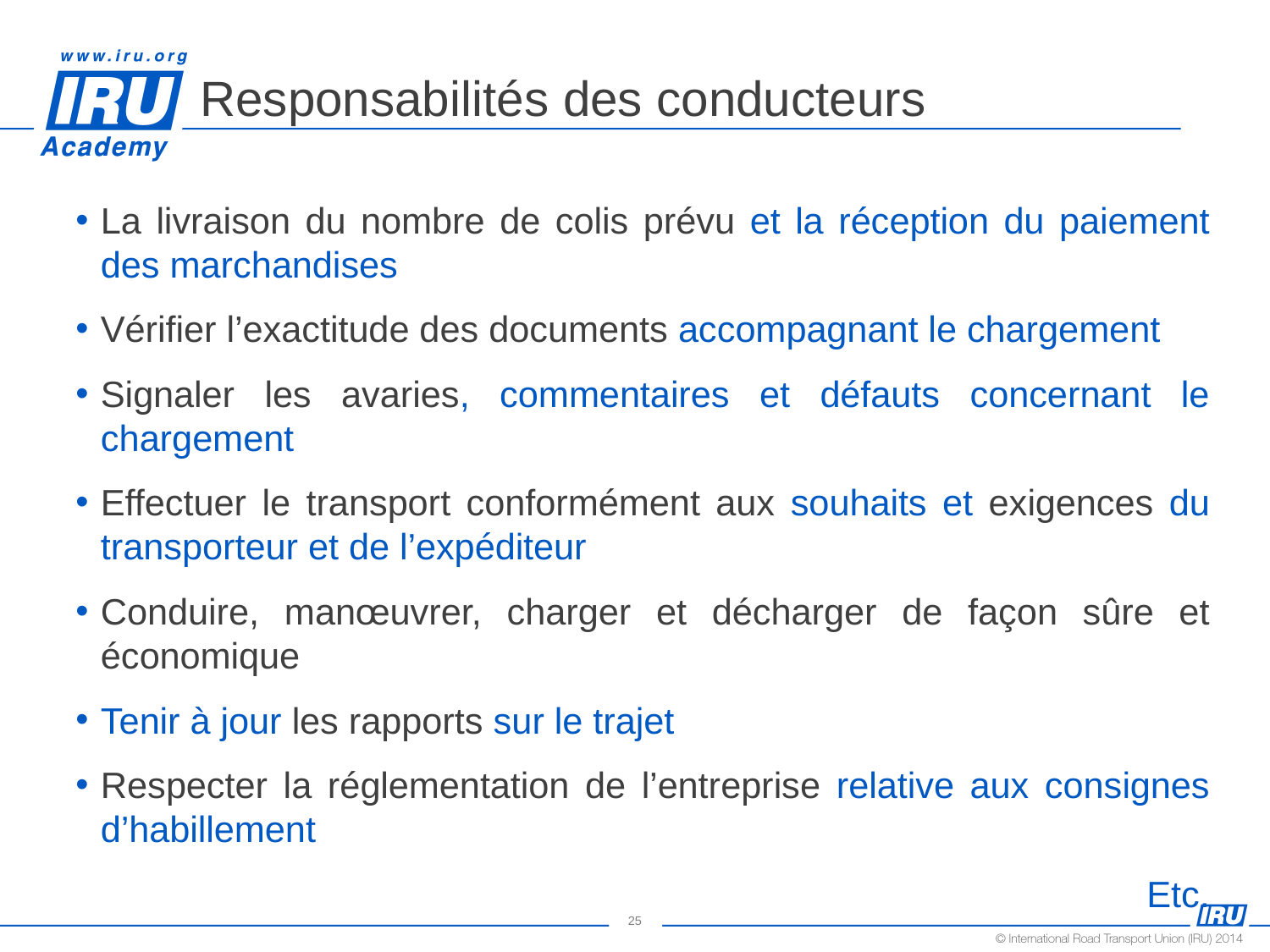

# Responsabilités des conducteurs
La livraison du nombre de colis prévu et la réception du paiement des marchandises
Vérifier l’exactitude des documents accompagnant le chargement
Signaler les avaries, commentaires et défauts concernant le chargement
Effectuer le transport conformément aux souhaits et exigences du transporteur et de l’expéditeur
Conduire, manœuvrer, charger et décharger de façon sûre et économique
Tenir à jour les rapports sur le trajet
Respecter la réglementation de l’entreprise relative aux consignes d’habillement
Etc.